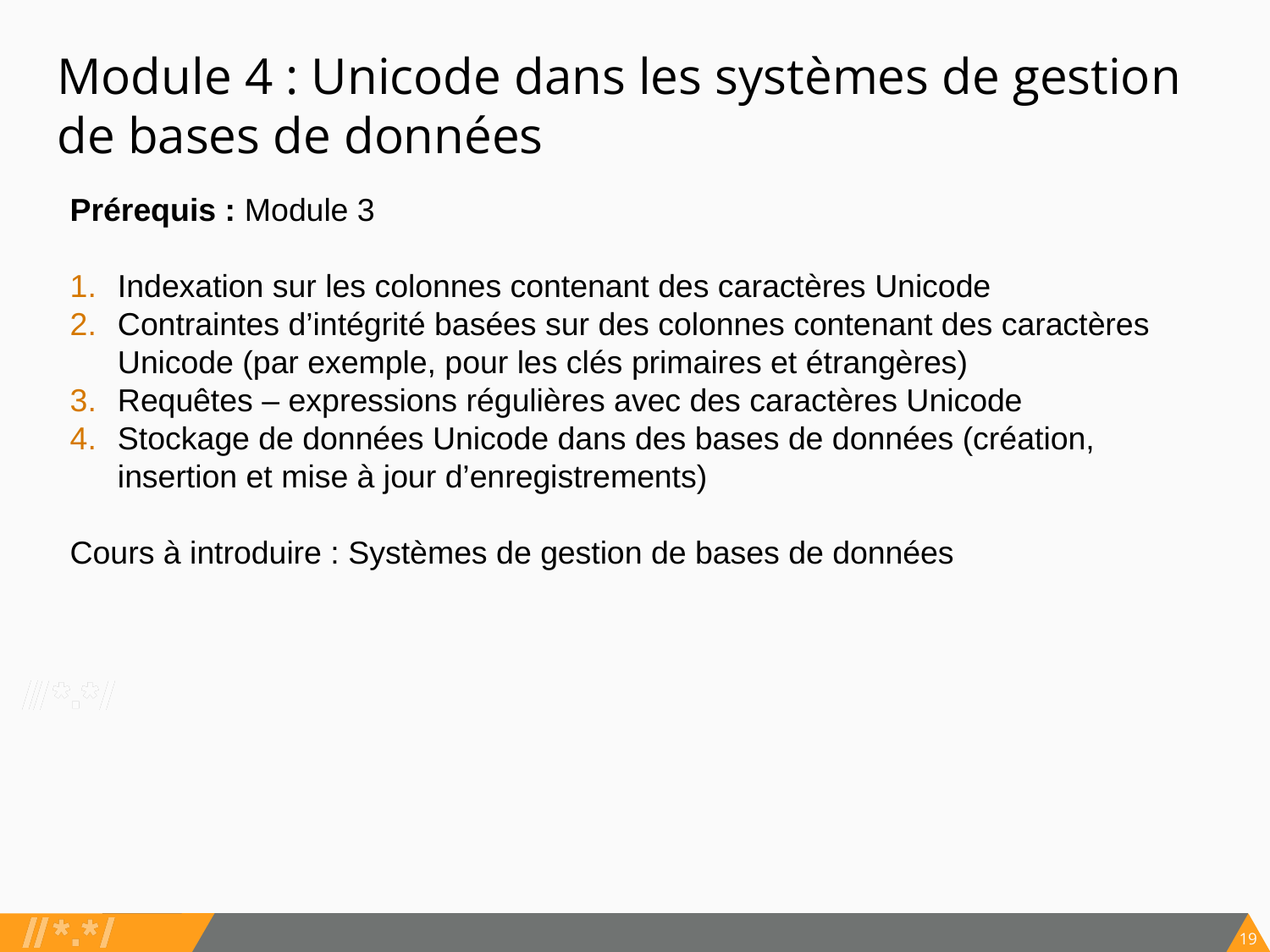

# Module 4 : Unicode dans les systèmes de gestion de bases de données
Prérequis : Module 3

Indexation sur les colonnes contenant des caractères Unicode
Contraintes d’intégrité basées sur des colonnes contenant des caractères Unicode (par exemple, pour les clés primaires et étrangères)
Requêtes – expressions régulières avec des caractères Unicode
Stockage de données Unicode dans des bases de données (création, insertion et mise à jour d’enregistrements)

Cours à introduire : Systèmes de gestion de bases de données